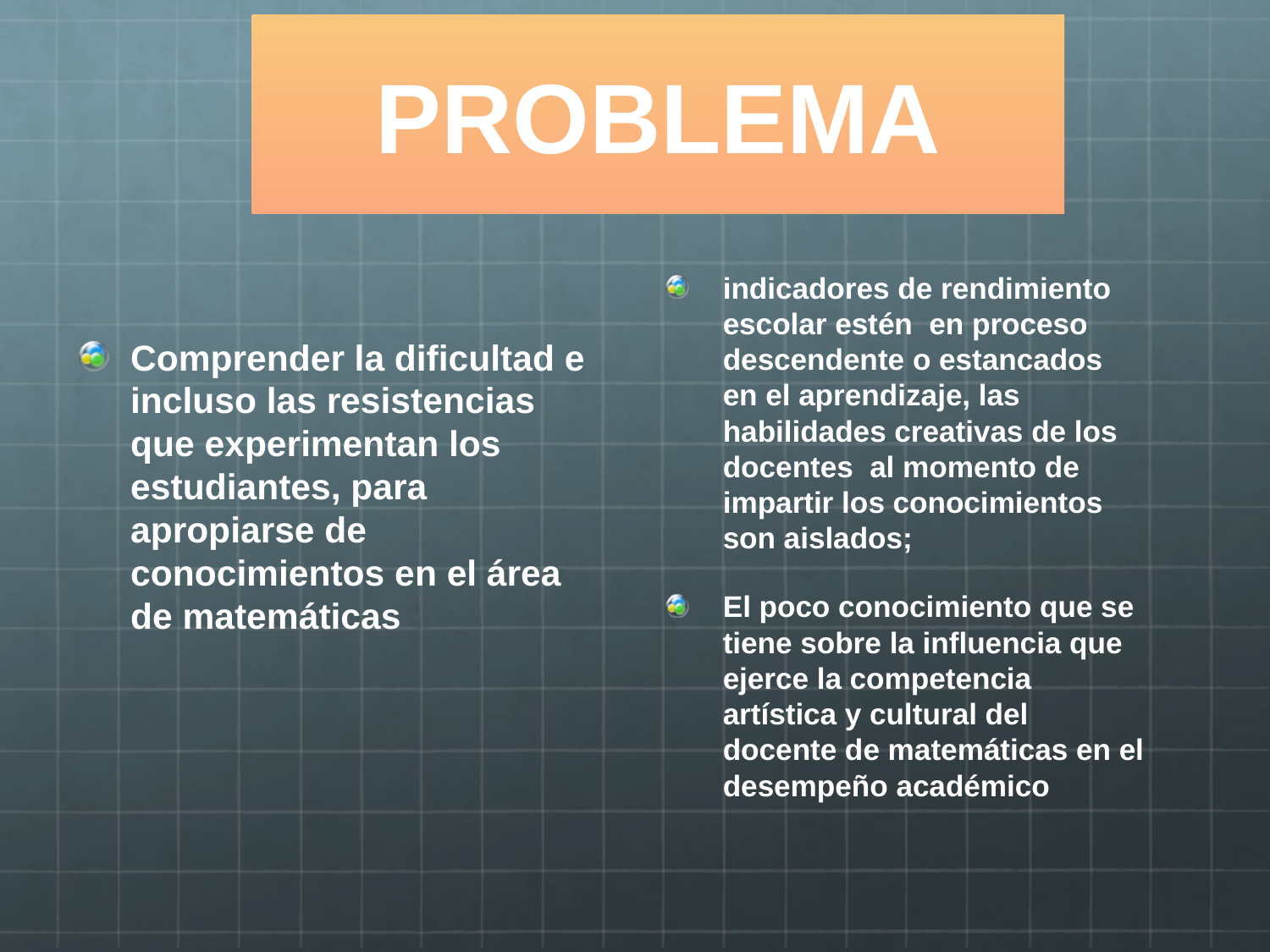

# PROBLEMA
indicadores de rendimiento escolar estén  en proceso descendente o estancados  en el aprendizaje, las habilidades creativas de los docentes  al momento de impartir los conocimientos son aislados;
El poco conocimiento que se tiene sobre la influencia que ejerce la competencia artística y cultural del docente de matemáticas en el desempeño académico
Comprender la dificultad e incluso las resistencias que experimentan los estudiantes, para apropiarse de conocimientos en el área de matemáticas